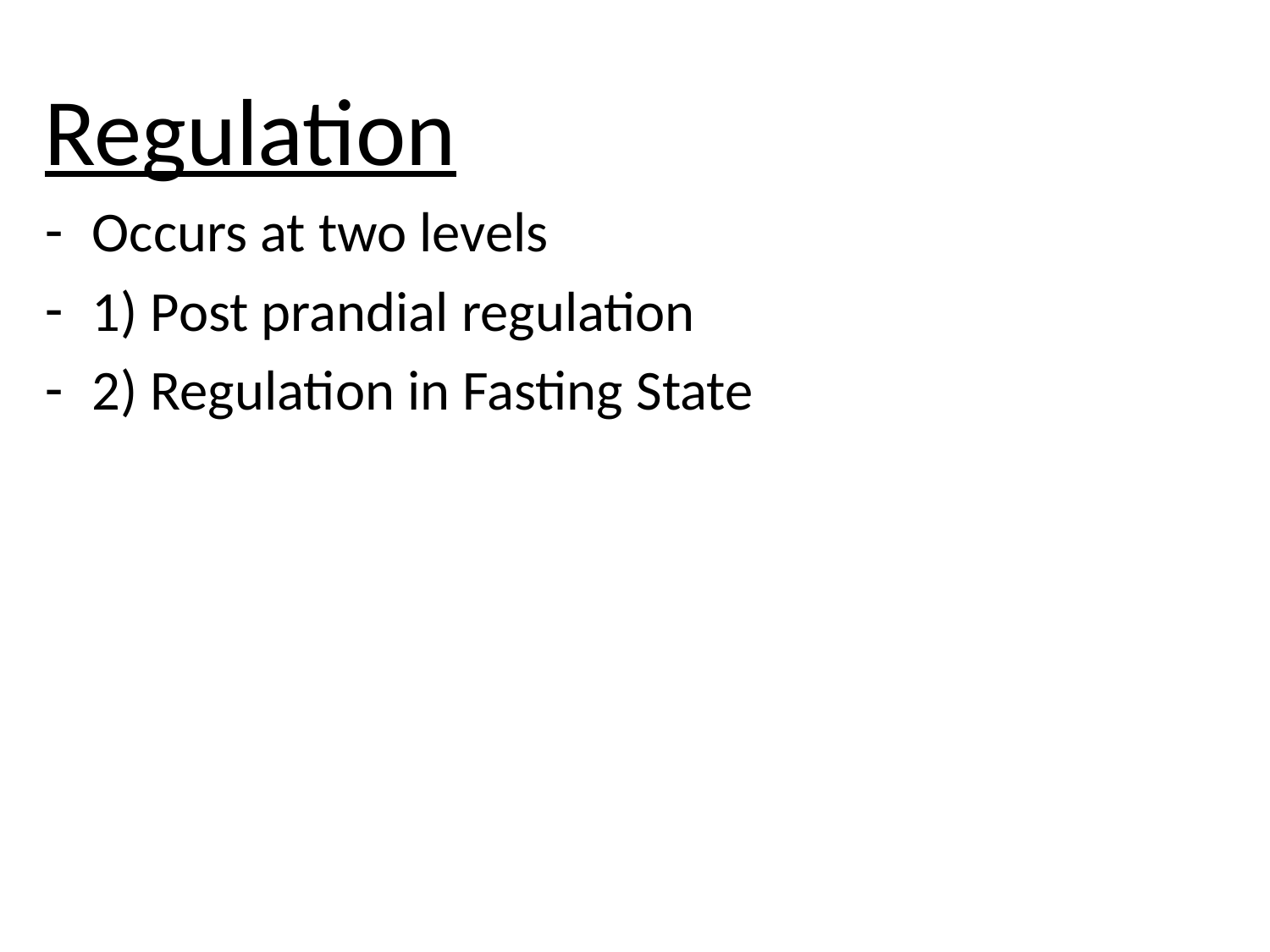

Regulation
Occurs at two levels
1) Post prandial regulation
2) Regulation in Fasting State